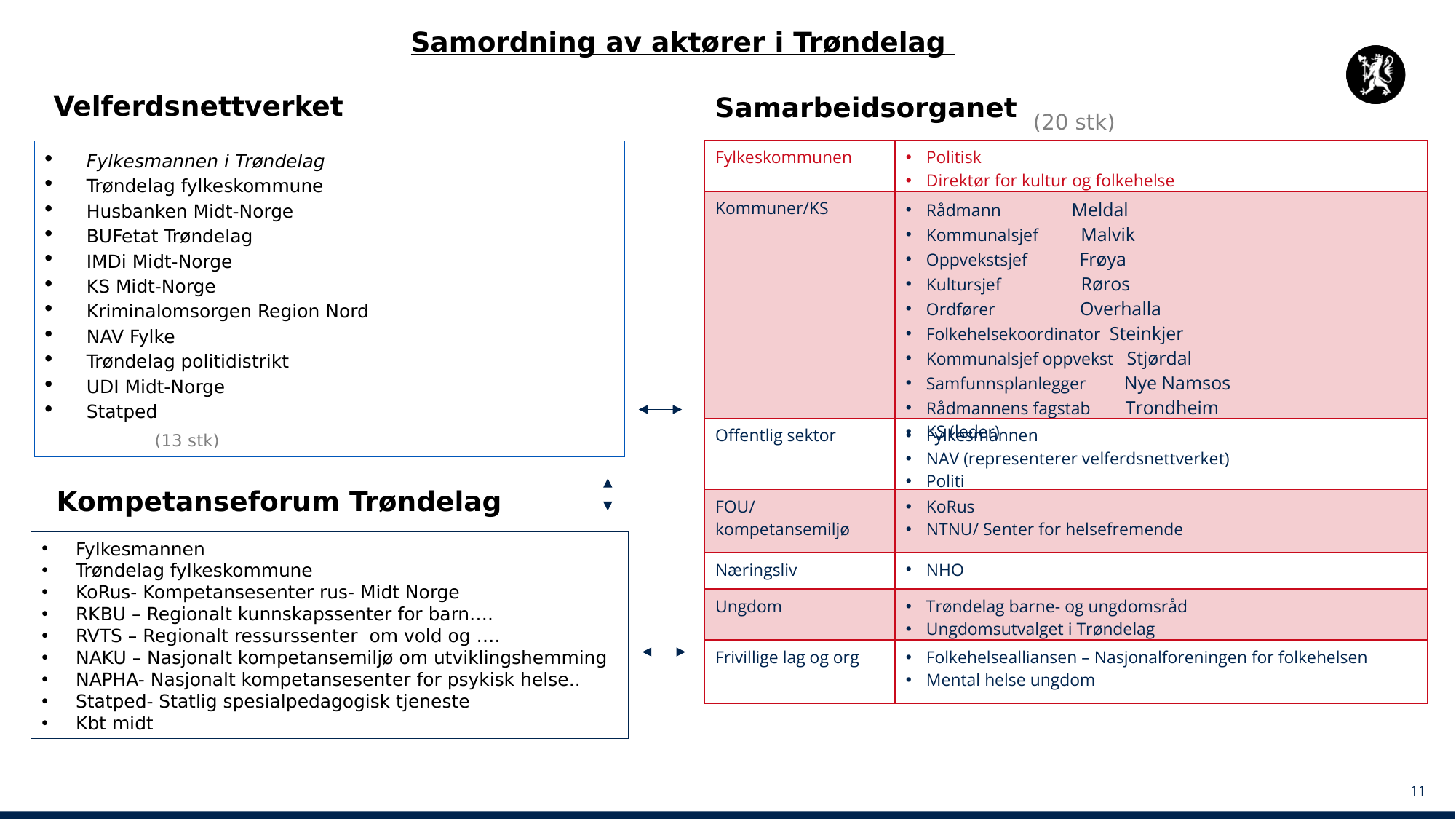

Samordning av aktører i Trøndelag
Velferdsnettverket
Samarbeidsorganet
(20 stk)
| Fylkeskommunen | Politisk Direktør for kultur og folkehelse |
| --- | --- |
| Kommuner/KS | Rådmann Meldal Kommunalsjef Malvik    Oppvekstsjef Frøya Kultursjef Røros Ordfører Overhalla Folkehelsekoordinator Steinkjer Kommunalsjef oppvekst Stjørdal Samfunnsplanlegger Nye Namsos Rådmannens fagstab Trondheim KS (leder) |
| Offentlig sektor | Fylkesmannen NAV (representerer velferdsnettverket) Politi |
| FOU/ kompetansemiljø | KoRus NTNU/ Senter for helsefremende |
| Næringsliv | NHO |
| Ungdom | Trøndelag barne- og ungdomsråd Ungdomsutvalget i Trøndelag |
| Frivillige lag og org | Folkehelsealliansen – Nasjonalforeningen for folkehelsen Mental helse ungdom |
Fylkesmannen i Trøndelag
Trøndelag fylkeskommune
Husbanken Midt-Norge
BUFetat Trøndelag
IMDi Midt-Norge
KS Midt-Norge
Kriminalomsorgen Region Nord
NAV Fylke
Trøndelag politidistrikt
UDI Midt-Norge
Statped
	(13 stk)
Kompetanseforum Trøndelag
Fylkesmannen
Trøndelag fylkeskommune
KoRus- Kompetansesenter rus- Midt Norge
RKBU – Regionalt kunnskapssenter for barn….
RVTS – Regionalt ressurssenter  om vold og ….
NAKU – Nasjonalt kompetansemiljø om utviklingshemming
NAPHA- Nasjonalt kompetansesenter for psykisk helse..
Statped- Statlig spesialpedagogisk tjeneste
Kbt midt